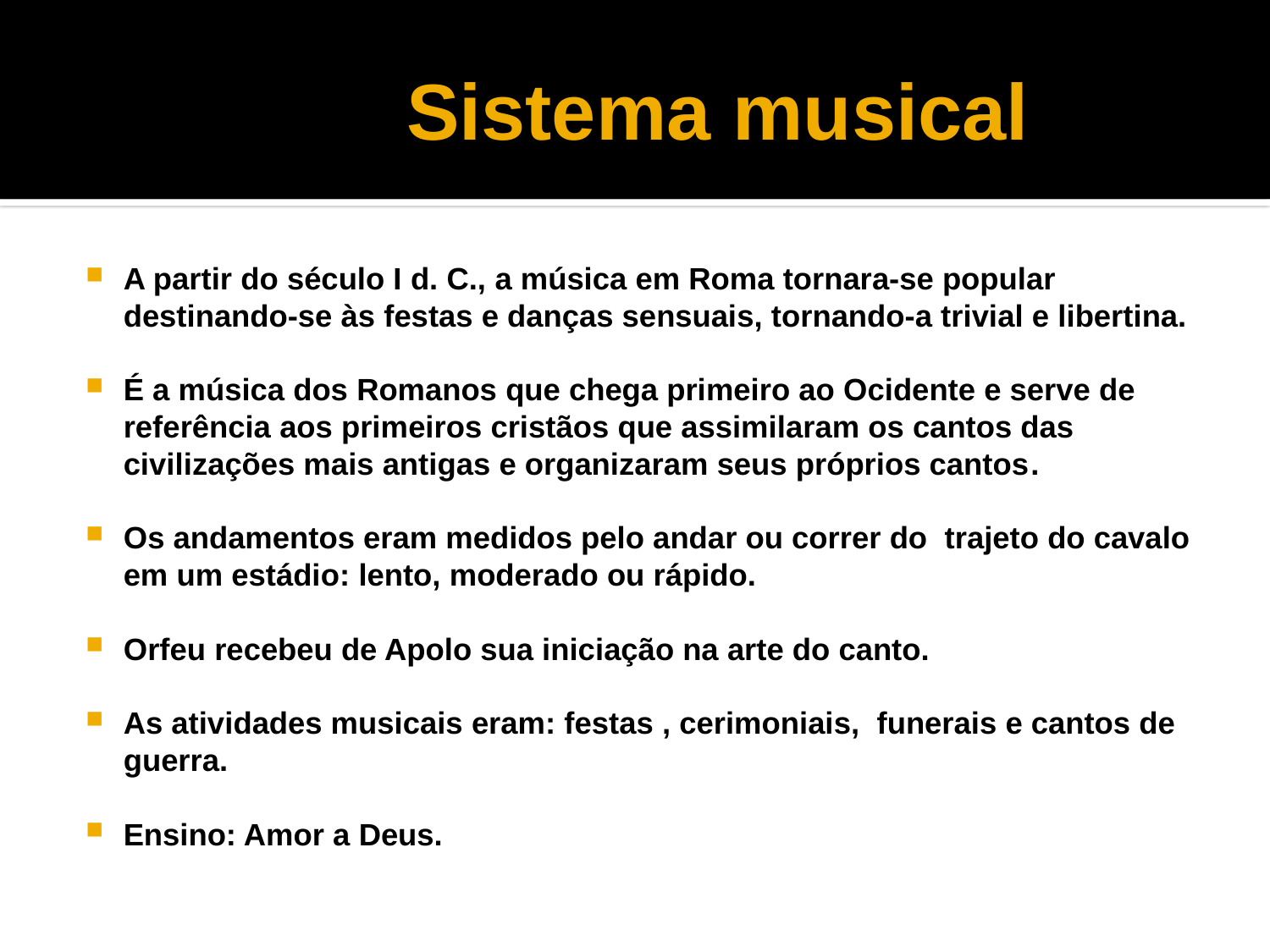

# Sistema musical
A partir do século I d. C., a música em Roma tornara-se popular destinando-se às festas e danças sensuais, tornando-a trivial e libertina.

É a música dos Romanos que chega primeiro ao Ocidente e serve de referência aos primeiros cristãos que assimilaram os cantos das civilizações mais antigas e organizaram seus próprios cantos.

Os andamentos eram medidos pelo andar ou correr do  trajeto do cavalo em um estádio: lento, moderado ou rápido.

Orfeu recebeu de Apolo sua iniciação na arte do canto.

As atividades musicais eram: festas , cerimoniais,  funerais e cantos de guerra.

Ensino: Amor a Deus.